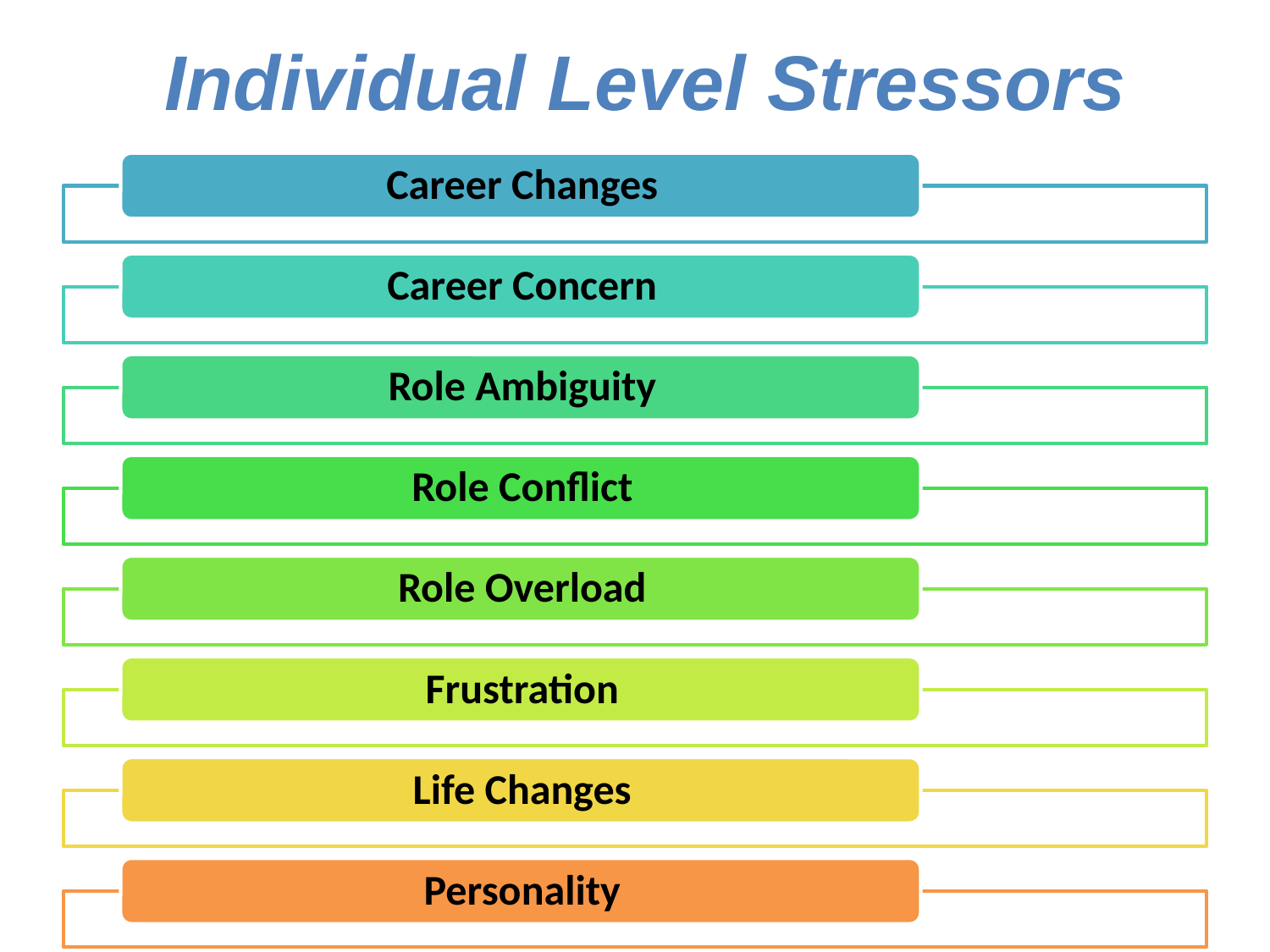

# Individual Level Stressors
Career Changes
Career Concern
Role Ambiguity
Role Conflict
Role Overload
Frustration
Life Changes
Personality